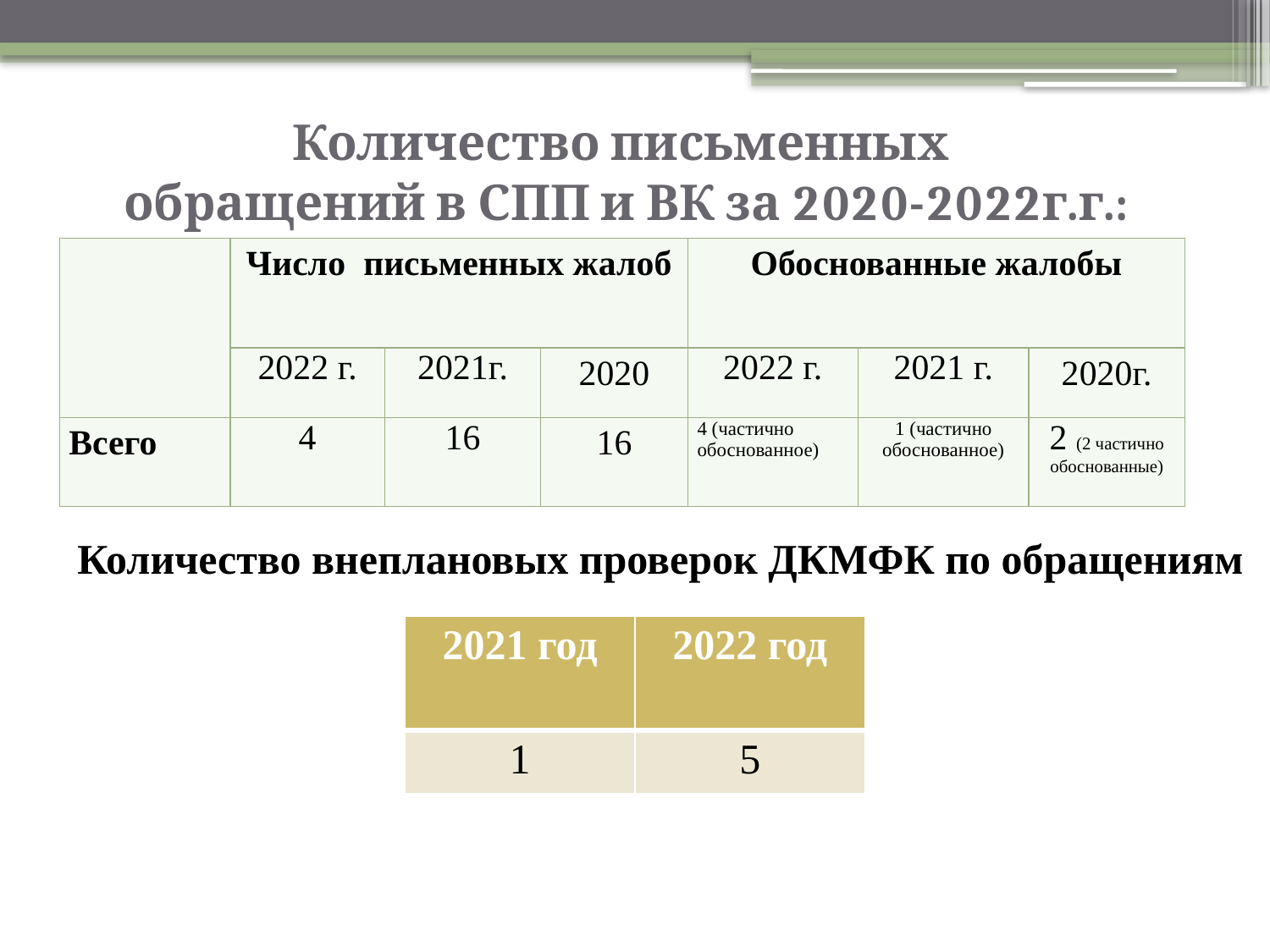

# Количество письменных обращений в СПП и ВК за 2020-2022г.г.:
|  | Число письменных жалоб |  |  | Обоснованные жалобы |  |  |
| --- | --- | --- | --- | --- | --- | --- |
|  | 2022 г. | 2021г. | 2020 | 2022 г. | 2021 г. | 2020г. |
| Всего | 4 | 16 | 16 | 4 (частично обоснованное) | 1 (частично обоснованное) | 2 (2 частично обоснованные) |
Количество внеплановых проверок ДКМФК по обращениям
| 2021 год | 2022 год |
| --- | --- |
| 1 | 5 |